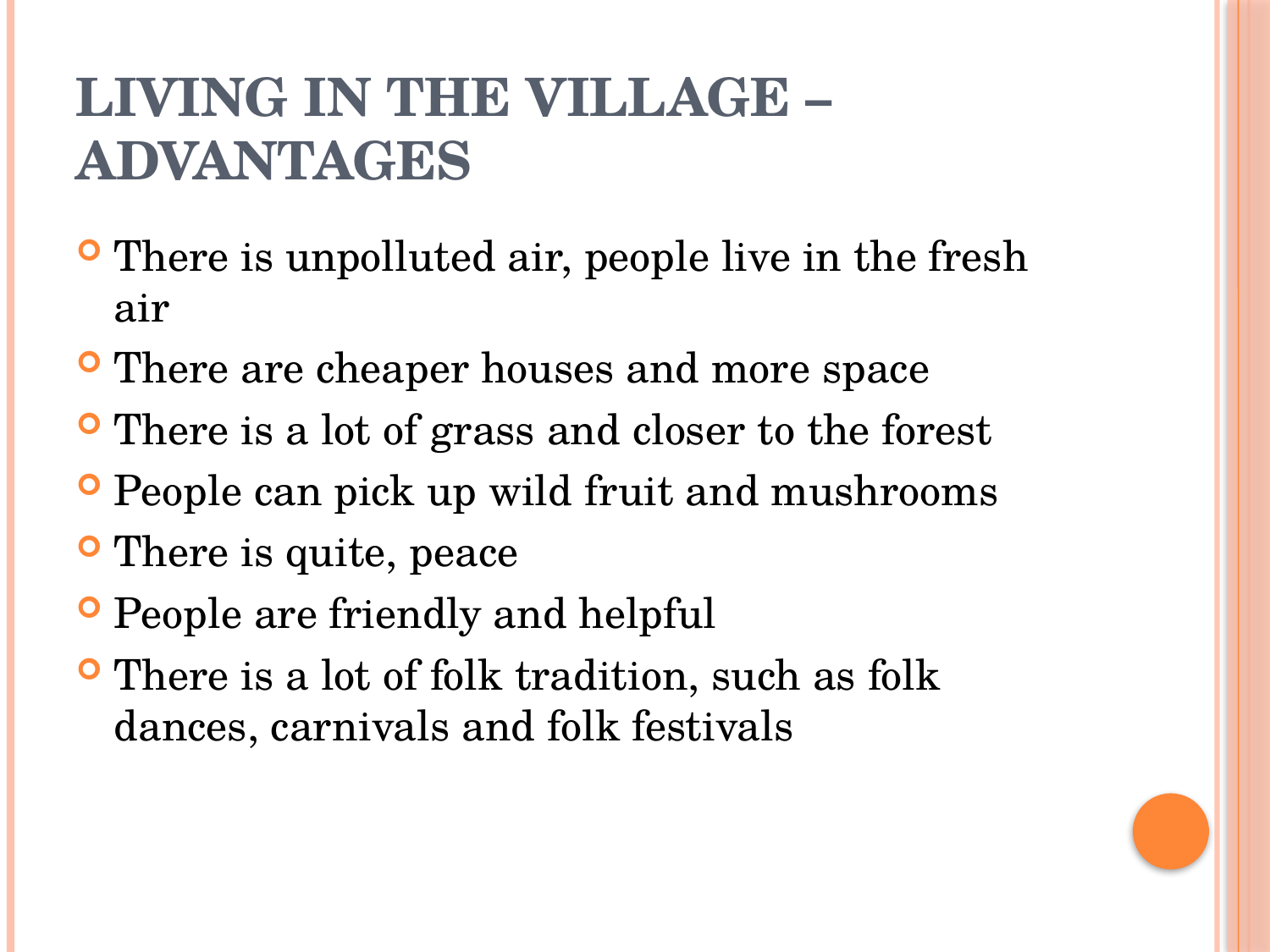

# Living in the village –advantages
There is unpolluted air, people live in the fresh air
There are cheaper houses and more space
There is a lot of grass and closer to the forest
People can pick up wild fruit and mushrooms
There is quite, peace
People are friendly and helpful
There is a lot of folk tradition, such as folk dances, carnivals and folk festivals